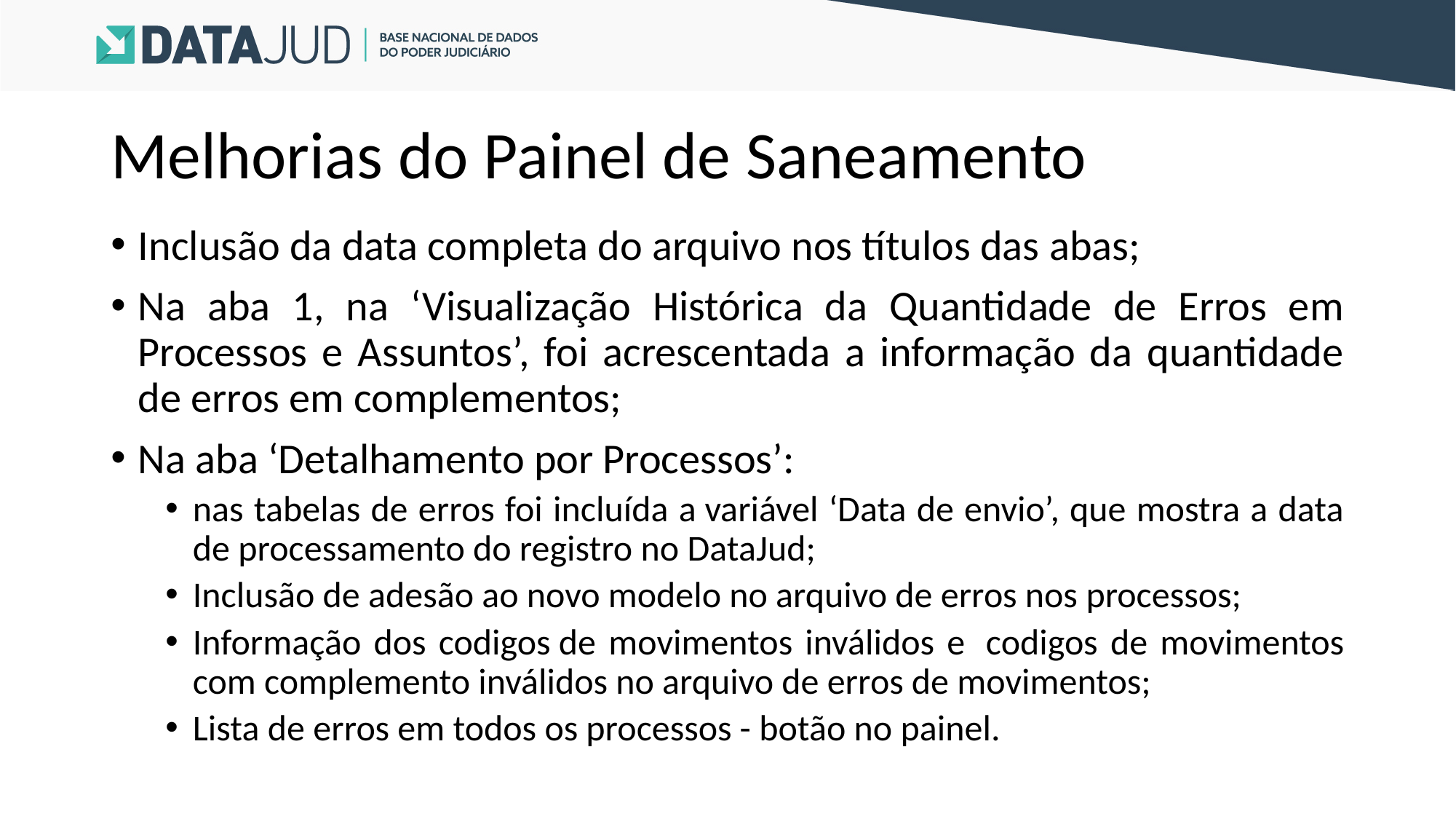

# Melhorias do Painel de Saneamento
Inclusão da data completa do arquivo nos títulos das abas;
Na aba 1, na ‘Visualização Histórica da Quantidade de Erros em Processos e Assuntos’, foi acrescentada a informação da quantidade de erros em complementos;
Na aba ‘Detalhamento por Processos’:
nas tabelas de erros foi incluída a variável ‘Data de envio’, que mostra a data de processamento do registro no DataJud;
Inclusão de adesão ao novo modelo no arquivo de erros nos processos;
Informação dos codigos de movimentos inválidos e  codigos de movimentos com complemento inválidos no arquivo de erros de movimentos;
Lista de erros em todos os processos - botão no painel.